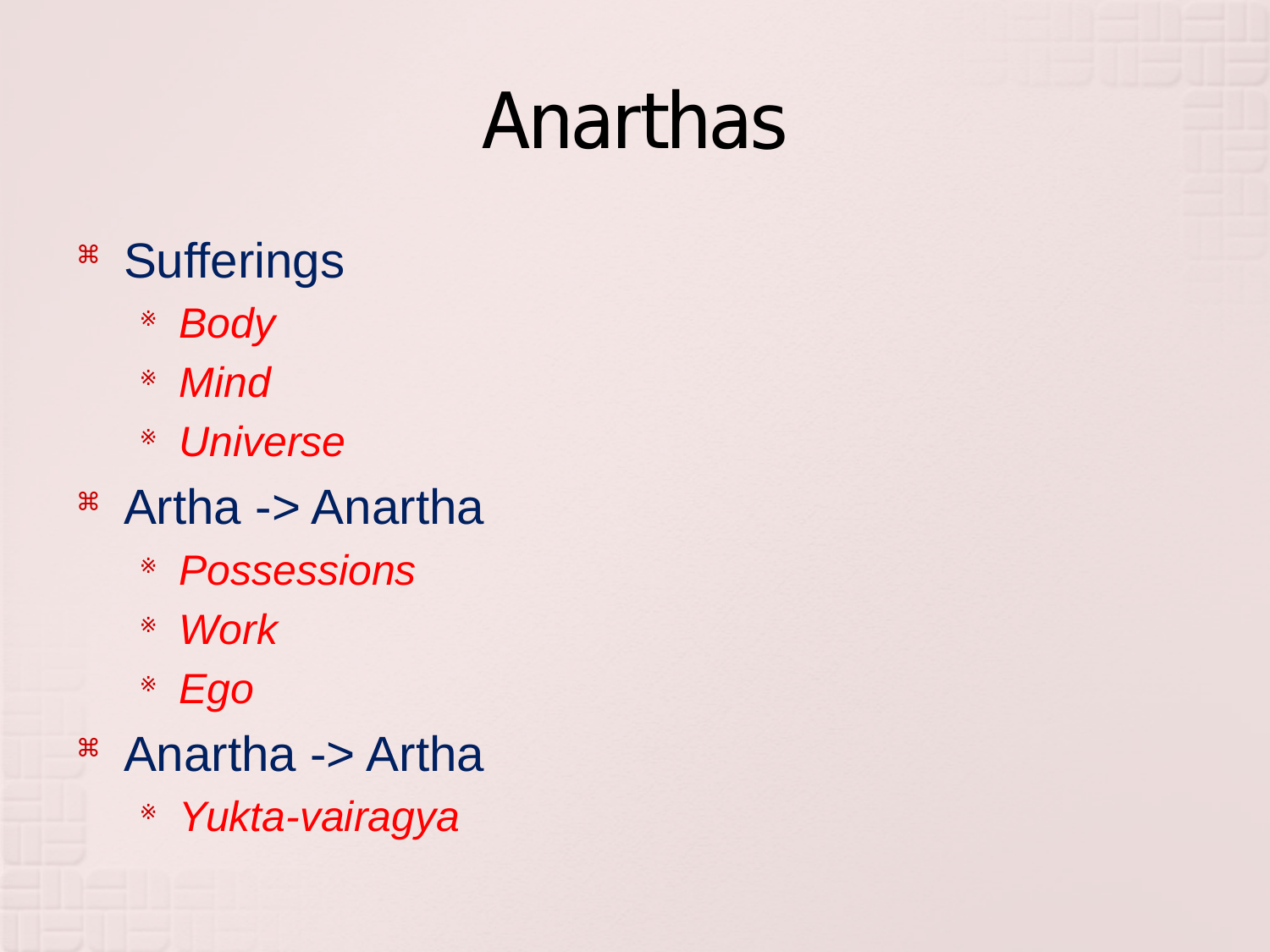

# Anarthas
Sufferings
Body
Mind
Universe
Artha -> Anartha
Possessions
Work
Ego
Anartha -> Artha
Yukta-vairagya